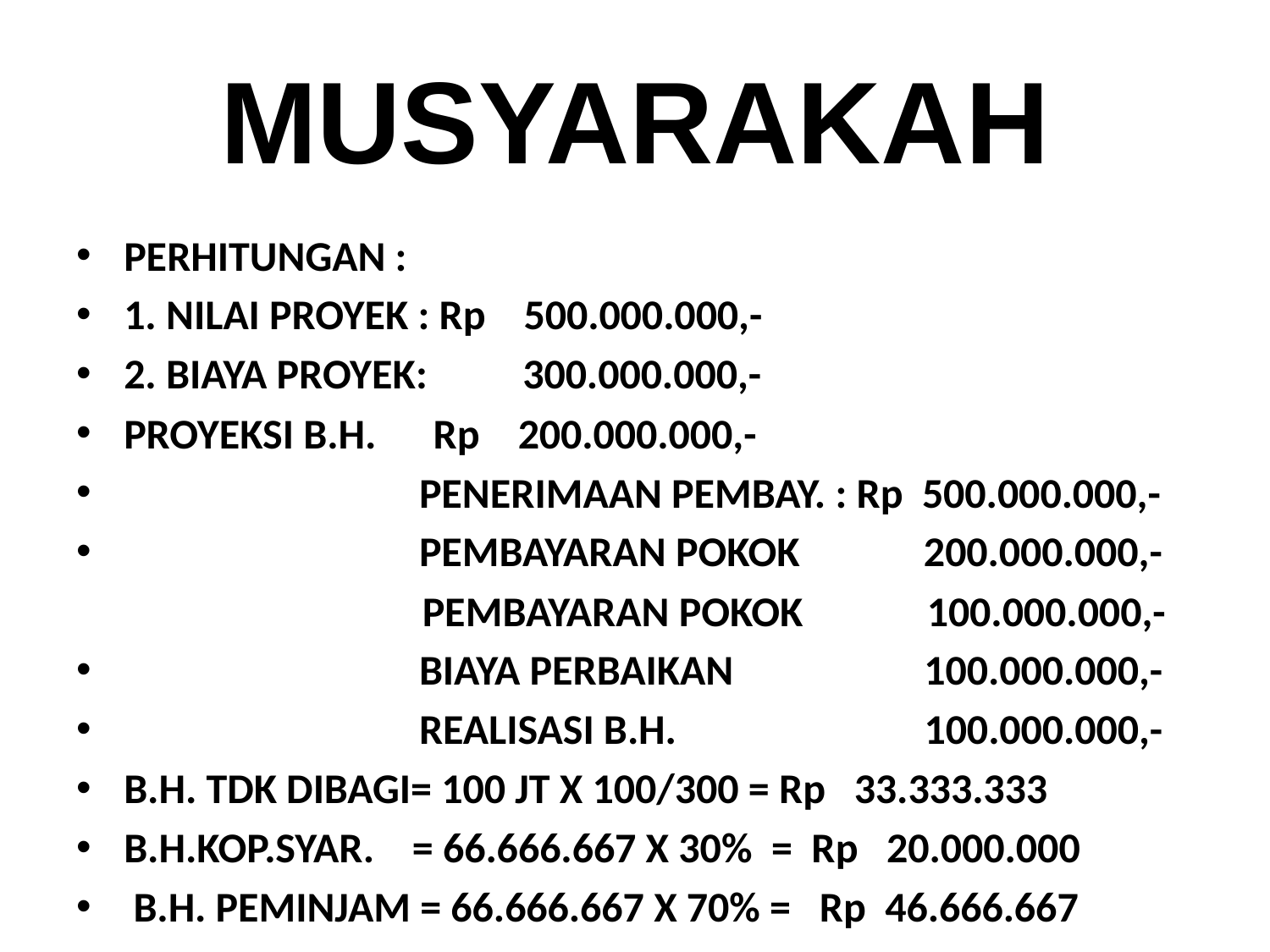

# MUSYARAKAH
PERHITUNGAN :
1. NILAI PROYEK : Rp    500.000.000,-
2. BIAYA PROYEK:          300.000.000,-
PROYEKSI B.H.      Rp    200.000.000,-
                               PENERIMAAN PEMBAY. : Rp  500.000.000,-
                               PEMBAYARAN POKOK             200.000.000,-
   PEMBAYARAN POKOK             100.000.000,-
                               BIAYA PERBAIKAN                    100.000.000,-
                               REALISASI B.H.                          100.000.000,-
B.H. TDK DIBAGI= 100 JT X 100/300 = Rp   33.333.333
B.H.KOP.SYAR.    = 66.666.667 X 30%  =  Rp   20.000.000
 B.H. PEMINJAM = 66.666.667 X 70% =   Rp  46.666.667